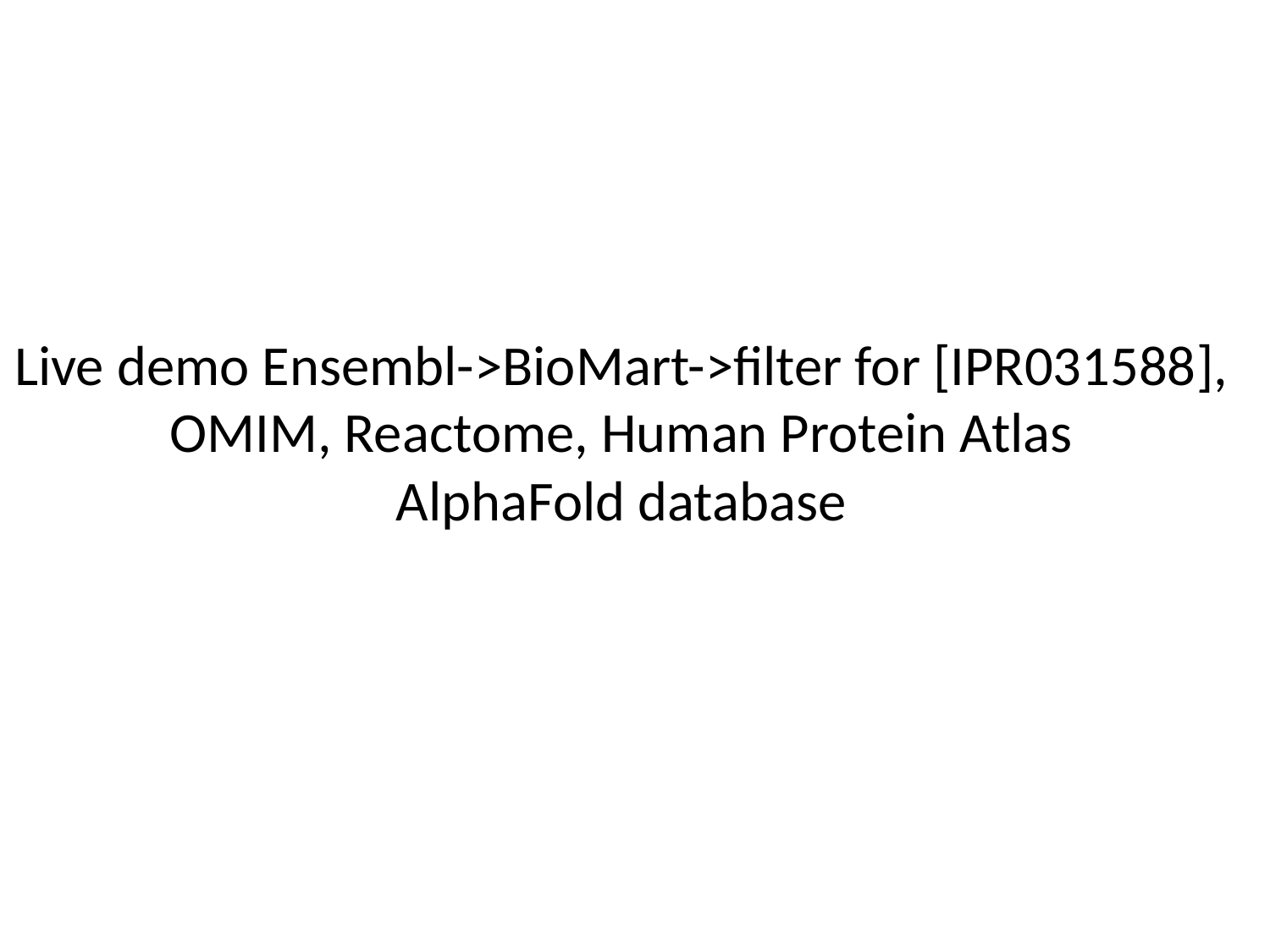

Live demo Ensembl->BioMart->filter for [IPR031588﻿],
OMIM, Reactome, Human Protein Atlas
AlphaFold database